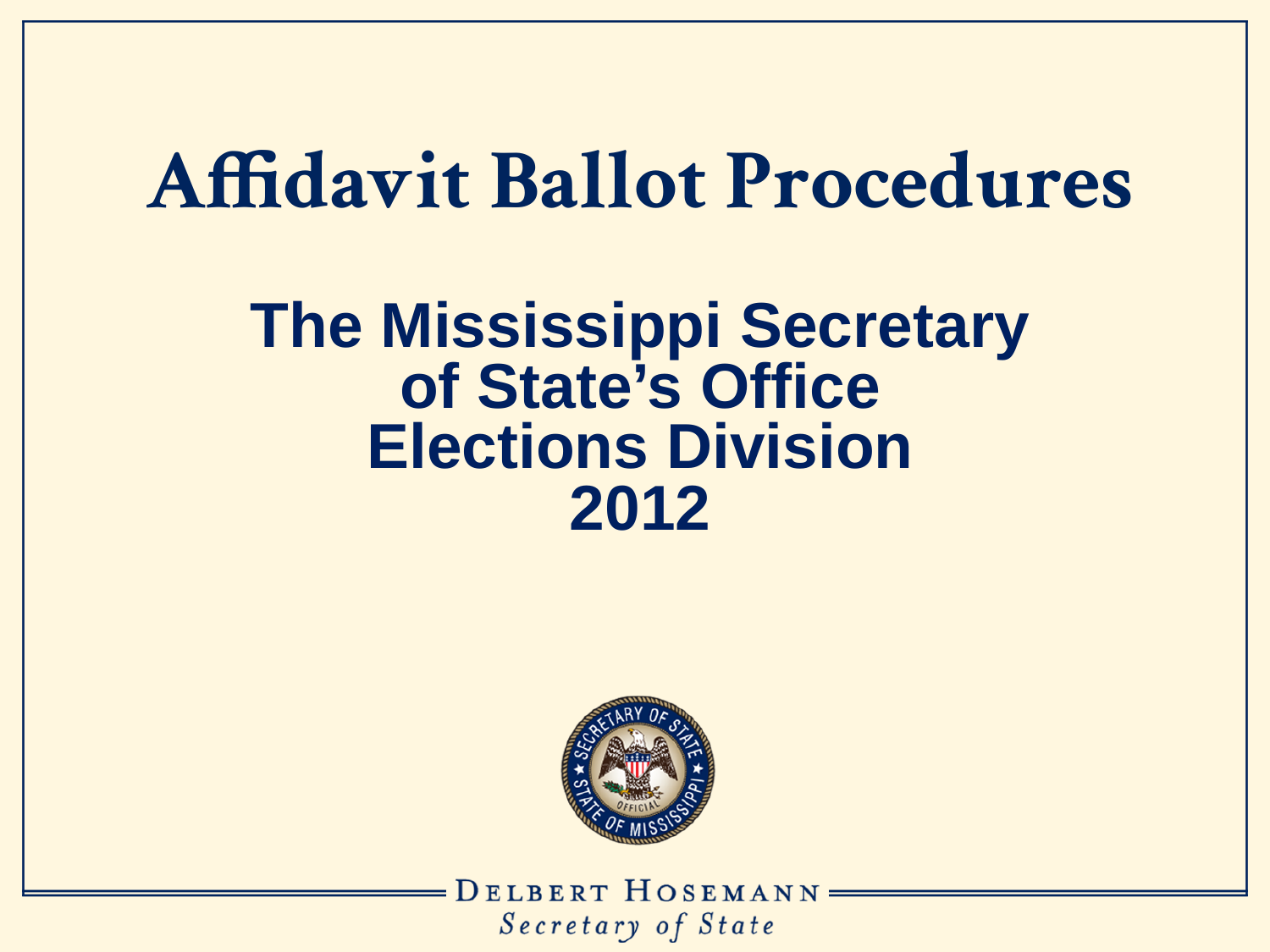

# Affidavit Ballot Procedures

The Mississippi Secretary of State’s Office
Elections Division
2012